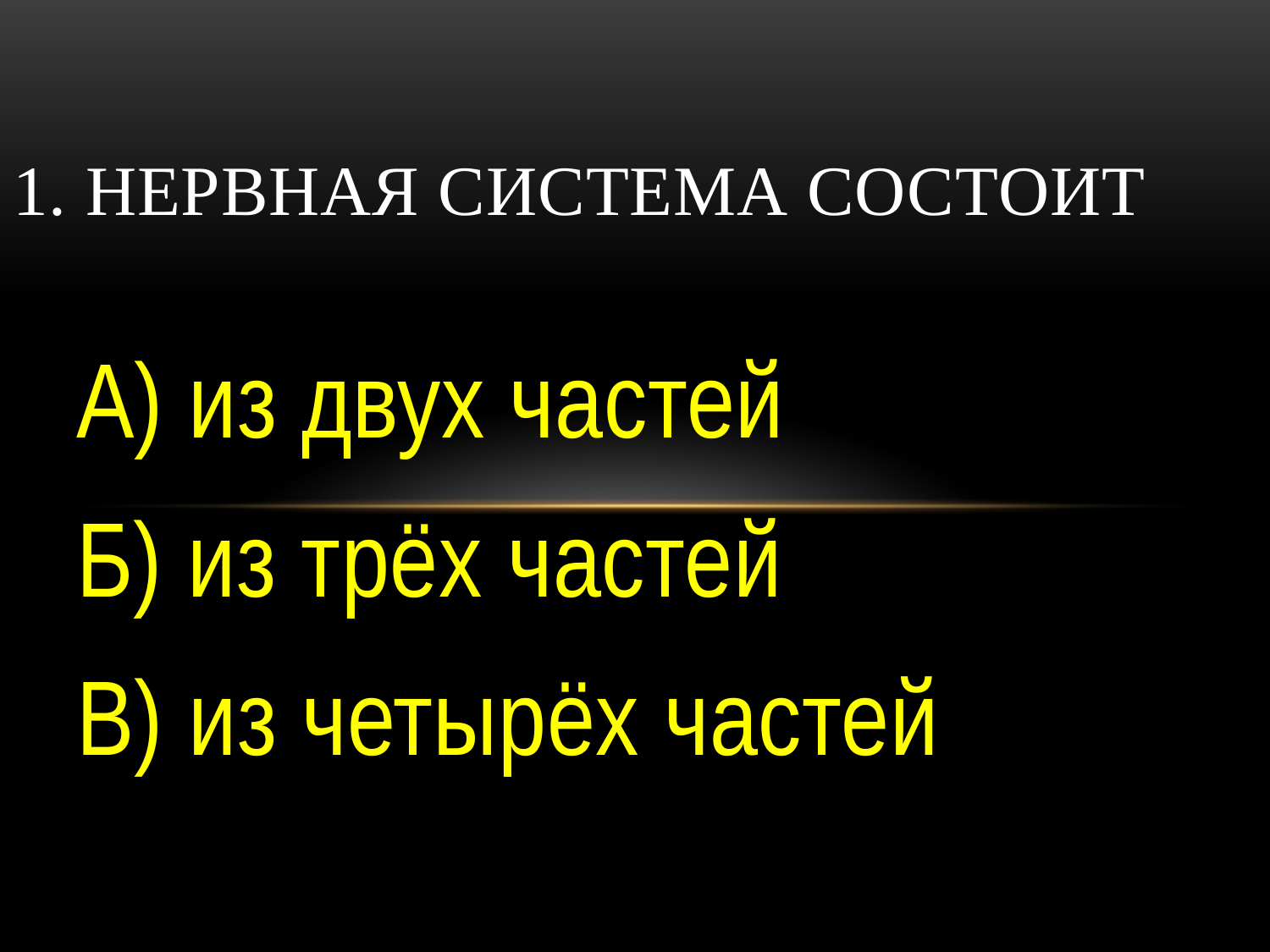

# 1. Нервная система состоит
А) из двух частей
Б) из трёх частей
В) из четырёх частей